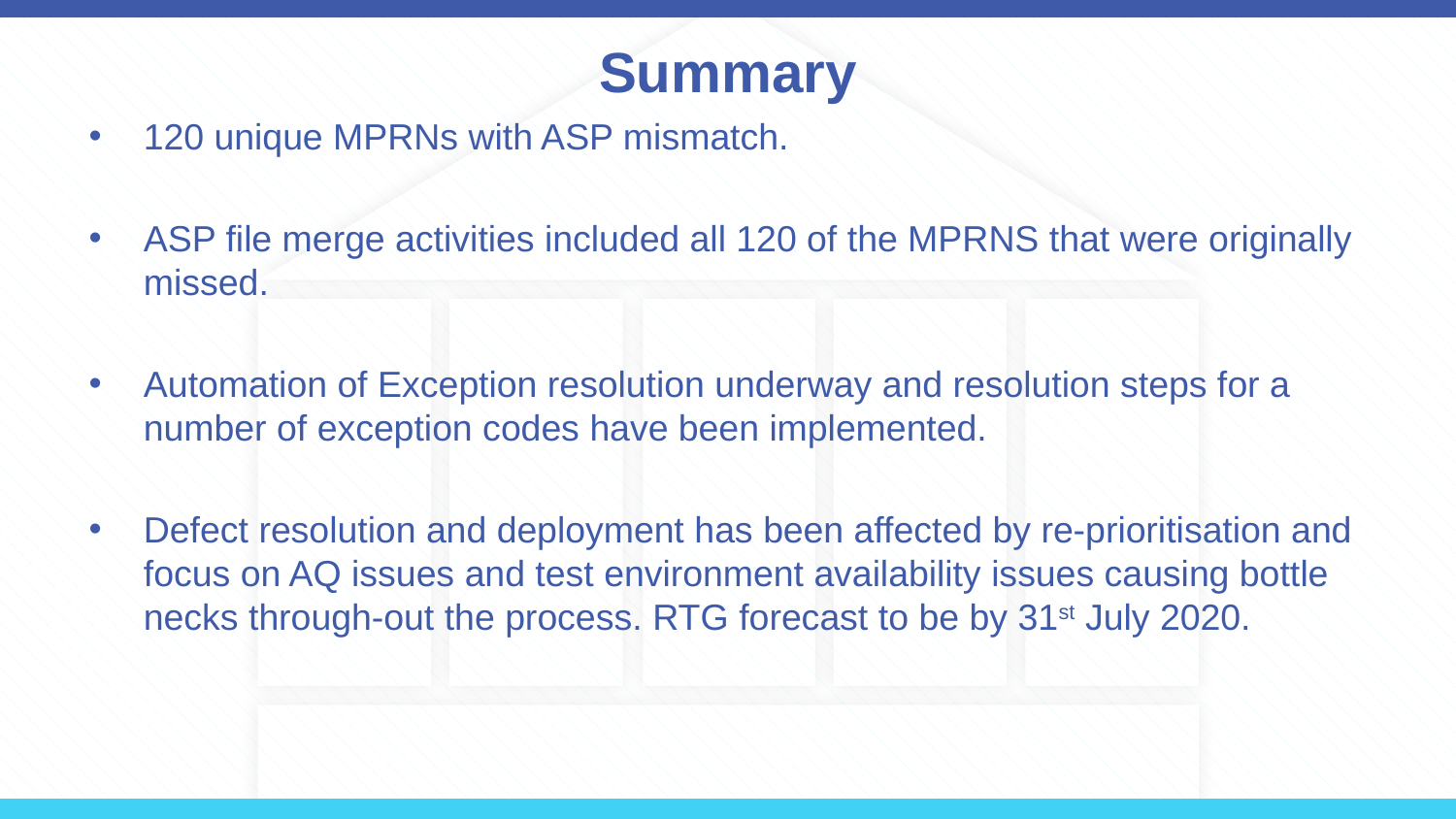

# Summary
120 unique MPRNs with ASP mismatch.

ASP file merge activities included all 120 of the MPRNS that were originally missed.

Automation of Exception resolution underway and resolution steps for a number of exception codes have been implemented.

Defect resolution and deployment has been affected by re-prioritisation and focus on AQ issues and test environment availability issues causing bottle necks through-out the process. RTG forecast to be by 31st July 2020.